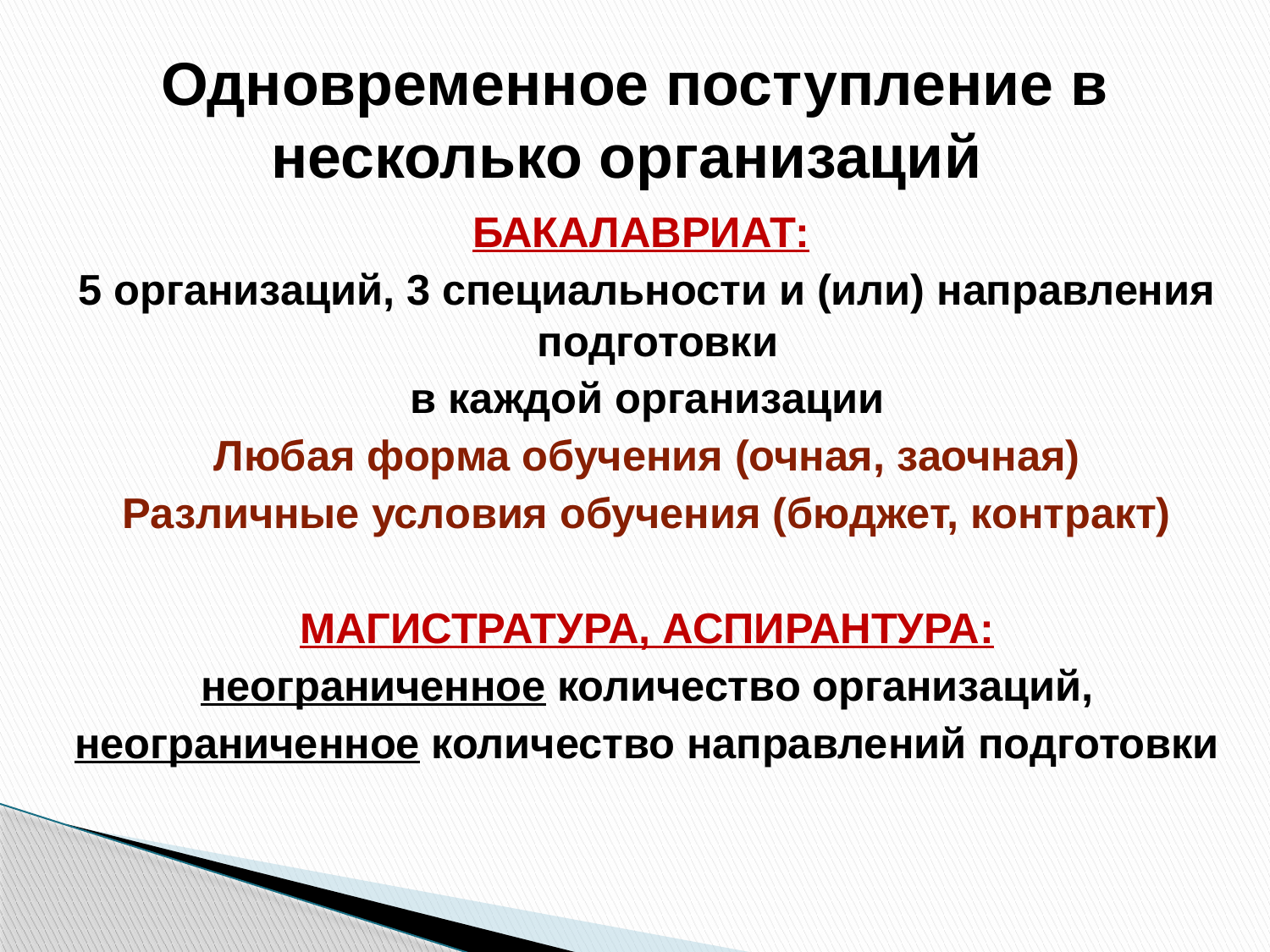

# Одновременное поступление в несколько организаций
БАКАЛАВРИАТ:
5 организаций, 3 специальности и (или) направления подготовки
в каждой организации
Любая форма обучения (очная, заочная)
Различные условия обучения (бюджет, контракт)

МАГИСТРАТУРА, АСПИРАНТУРА:
неограниченное количество организаций,
неограниченное количество направлений подготовки